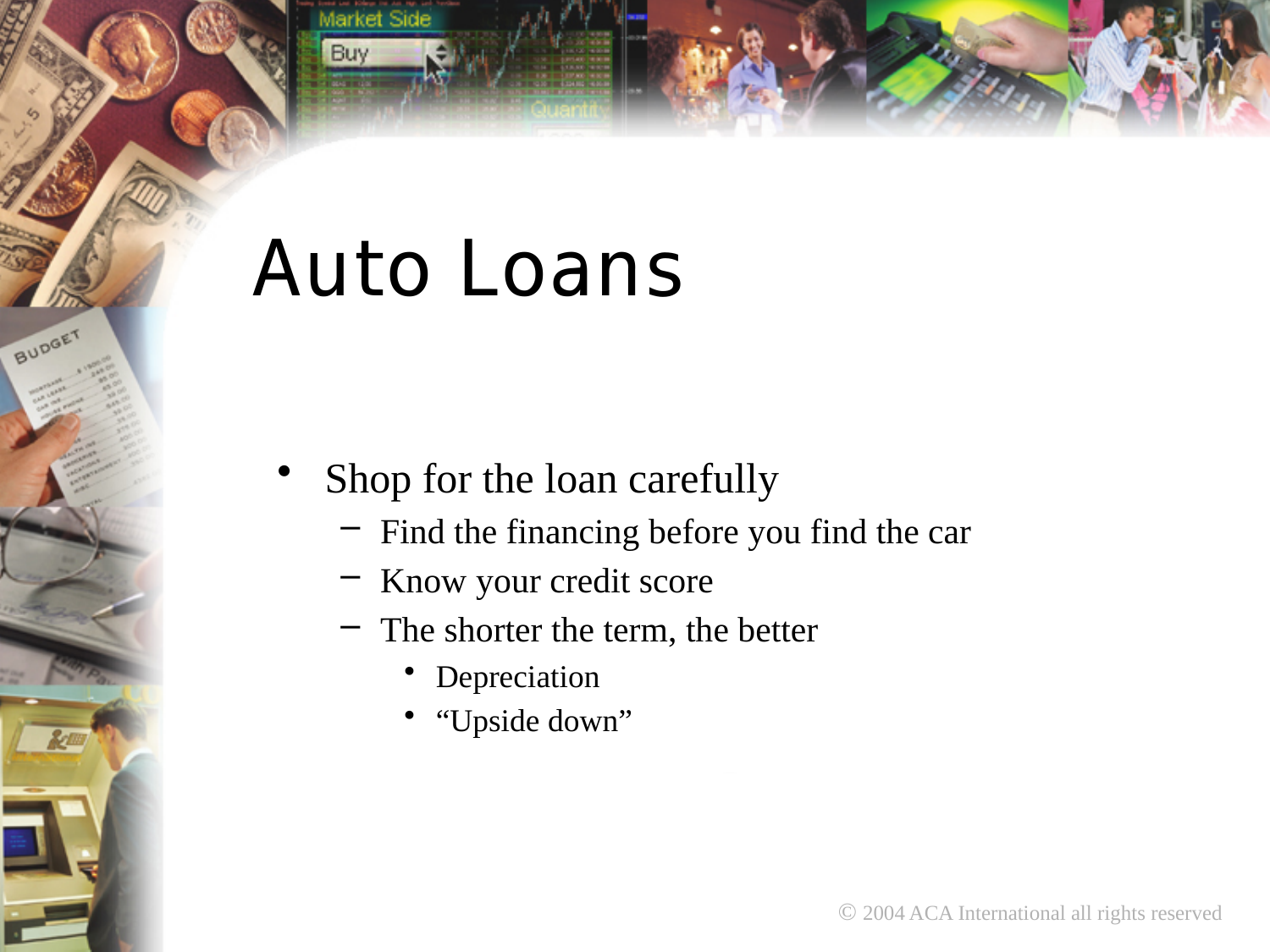

Auto Loans
Shop for the loan carefully
Find the financing before you find the car
Know your credit score
The shorter the term, the better
Depreciation
“Upside down”